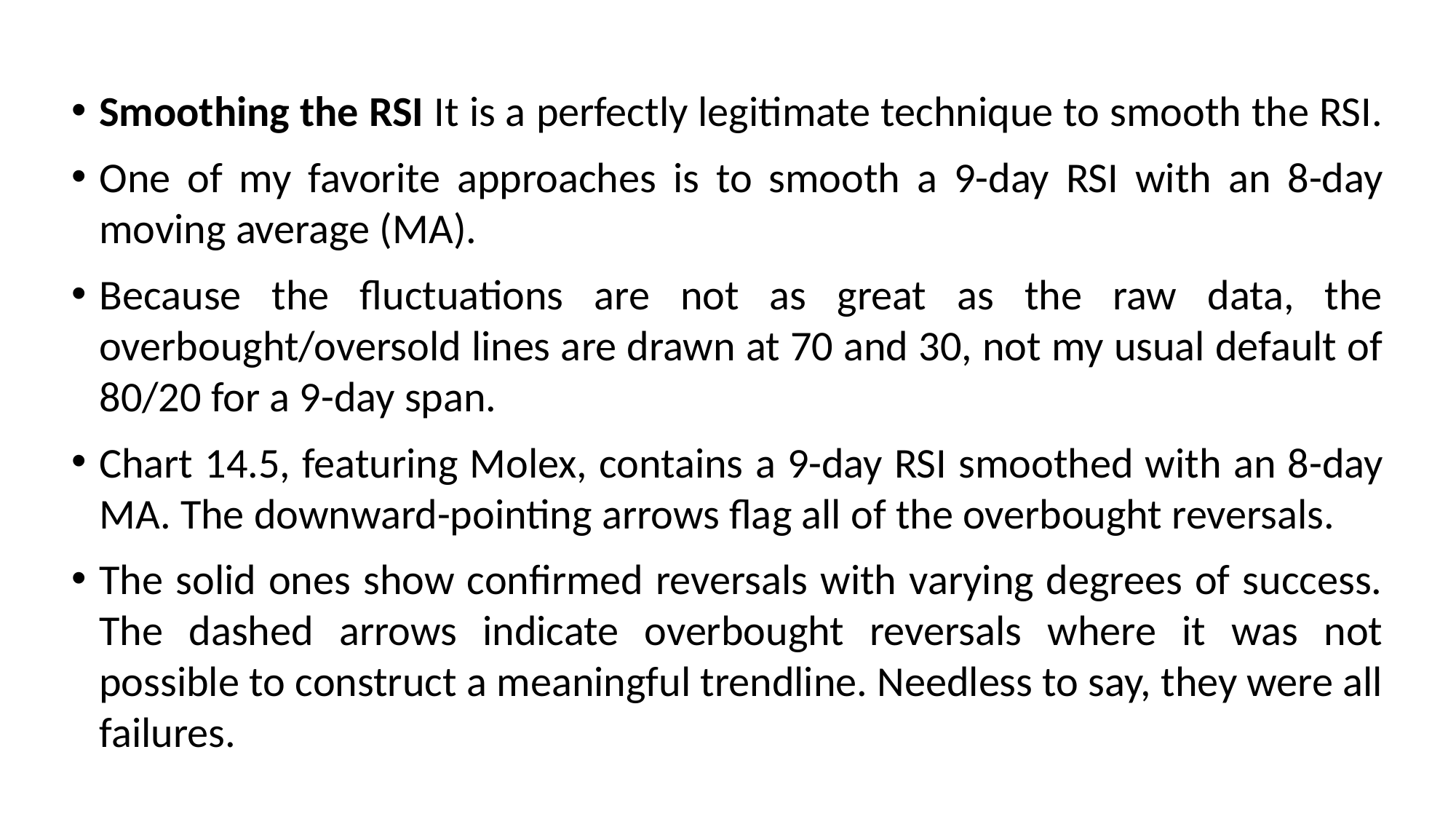

Smoothing the RSI It is a perfectly legitimate technique to smooth the RSI.
One of my favorite approaches is to smooth a 9-day RSI with an 8-day moving average (MA).
Because the fluctuations are not as great as the raw data, the overbought/oversold lines are drawn at 70 and 30, not my usual default of 80/20 for a 9-day span.
Chart 14.5, featuring Molex, contains a 9-day RSI smoothed with an 8-day MA. The downward-pointing arrows flag all of the overbought reversals.
The solid ones show confirmed reversals with varying degrees of success. The dashed arrows indicate overbought reversals where it was not possible to construct a meaningful trendline. Needless to say, they were all failures.